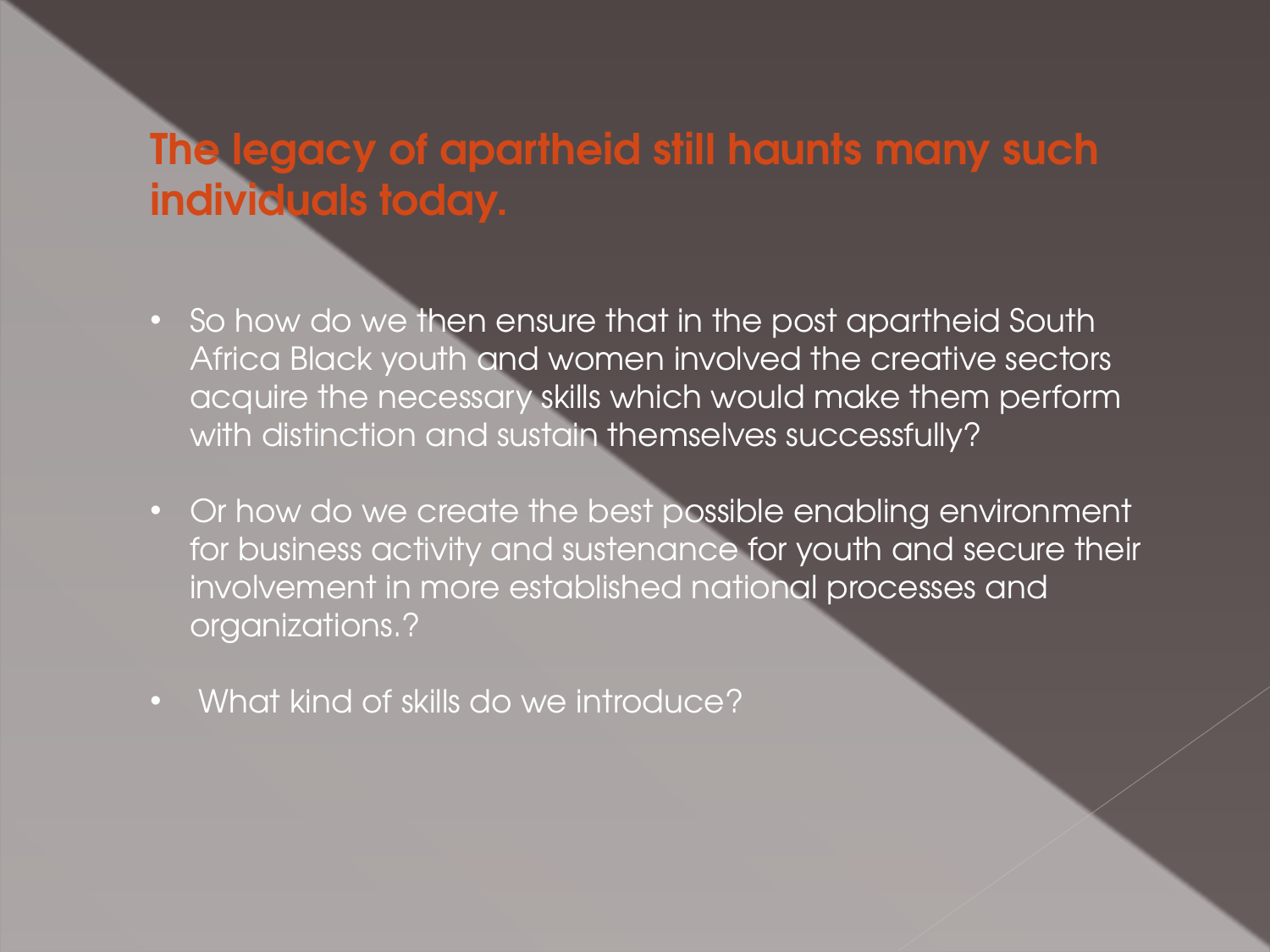

The legacy of apartheid still haunts many such individuals today.

So how do we then ensure that in the post apartheid South Africa Black youth and women involved the creative sectors acquire the necessary skills which would make them perform with distinction and sustain themselves successfully?

Or how do we create the best possible enabling environment for business activity and sustenance for youth and secure their involvement in more established national processes and organizations.?

 What kind of skills do we introduce?